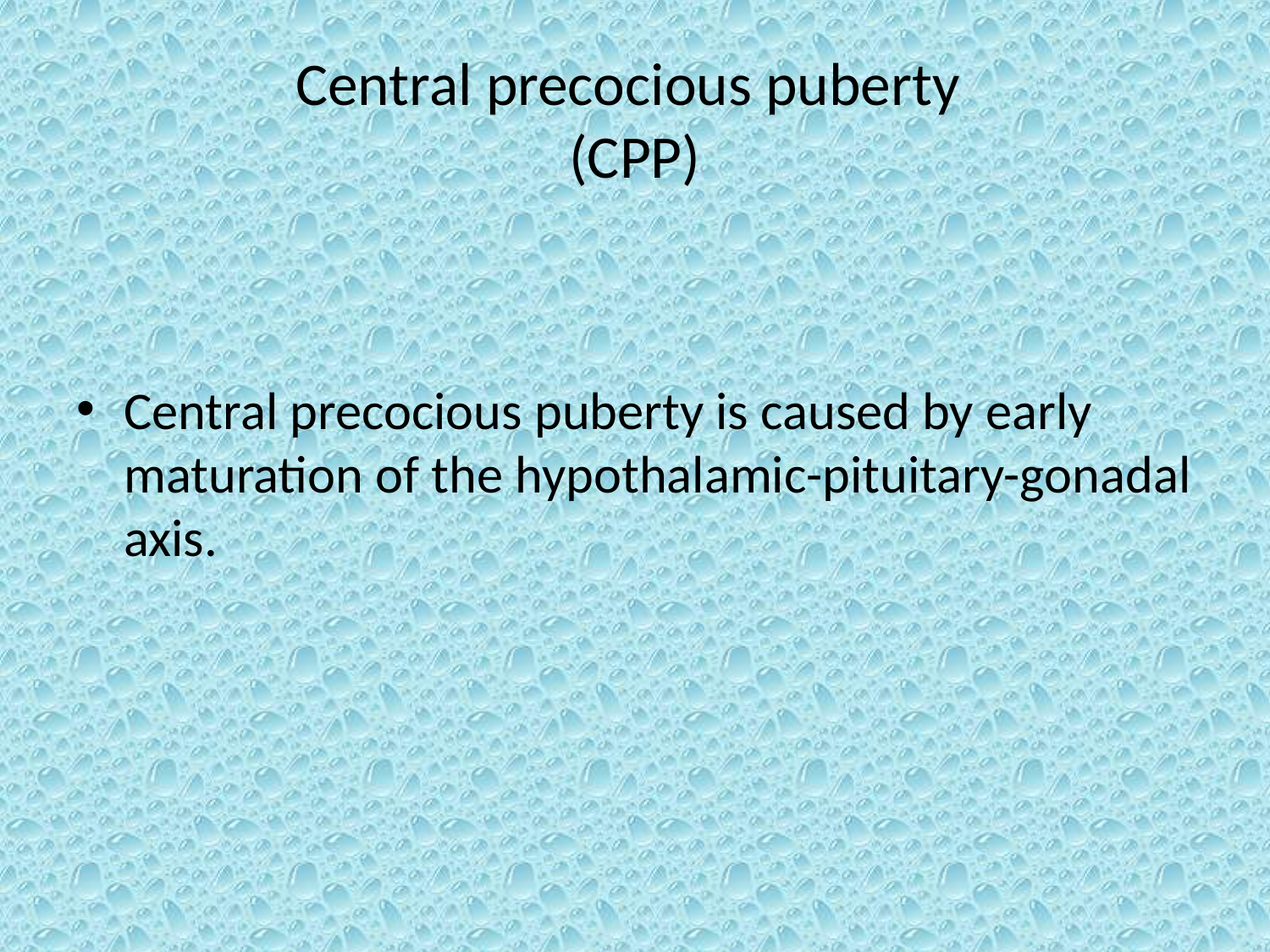

# Central precocious puberty (CPP)

Central precocious puberty is caused by early maturation of the hypothalamic-pituitary-gonadal axis.